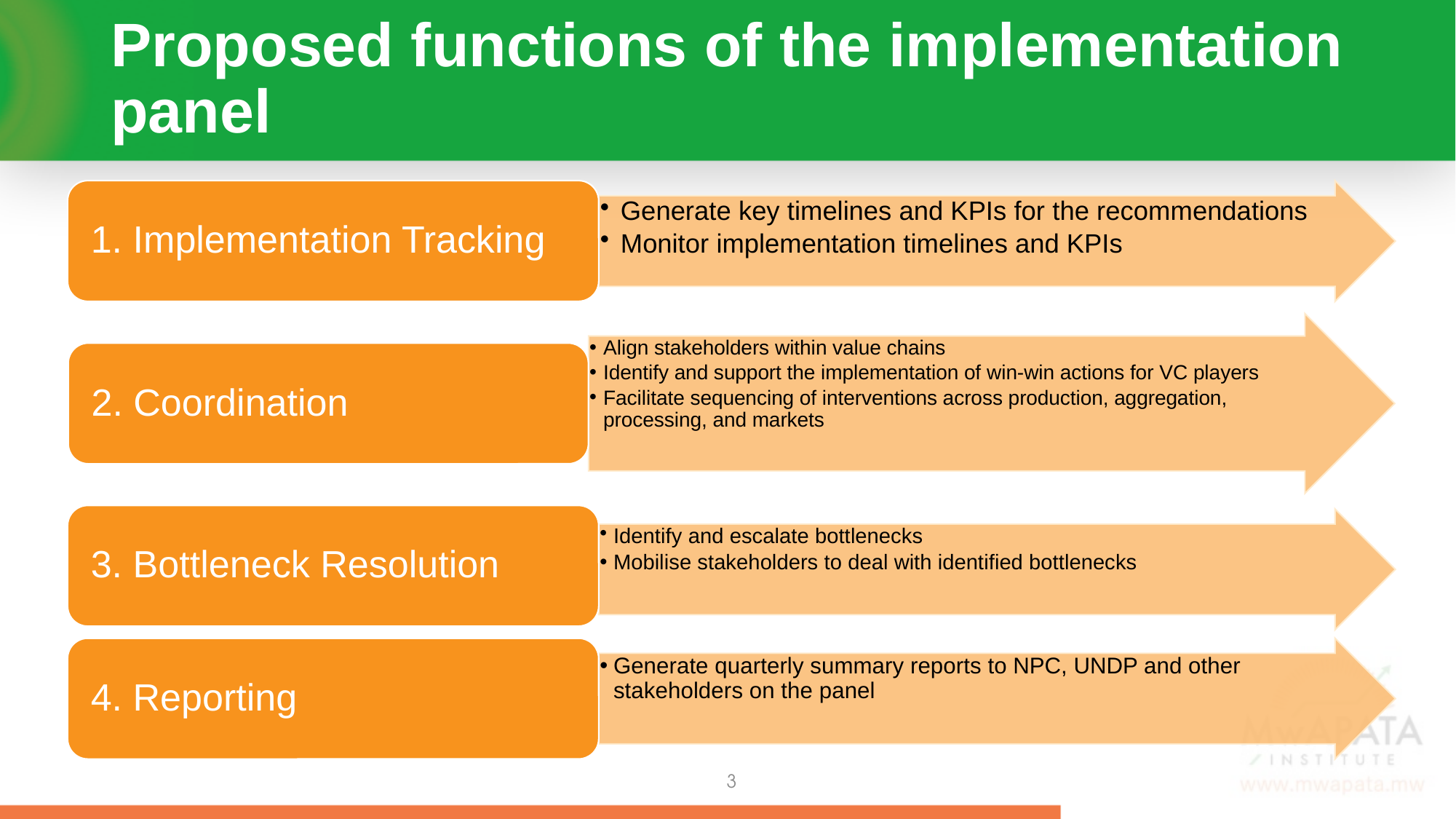

# Proposed functions of the implementation panel
Generate key timelines and KPIs for the recommendations
Monitor implementation timelines and KPIs
1. Implementation Tracking
Align stakeholders within value chains
Identify and support the implementation of win-win actions for VC players
Facilitate sequencing of interventions across production, aggregation, processing, and markets
2. Coordination
Identify and escalate bottlenecks
Mobilise stakeholders to deal with identified bottlenecks
3. Bottleneck Resolution
Generate quarterly summary reports to NPC, UNDP and other stakeholders on the panel
4. Reporting
3